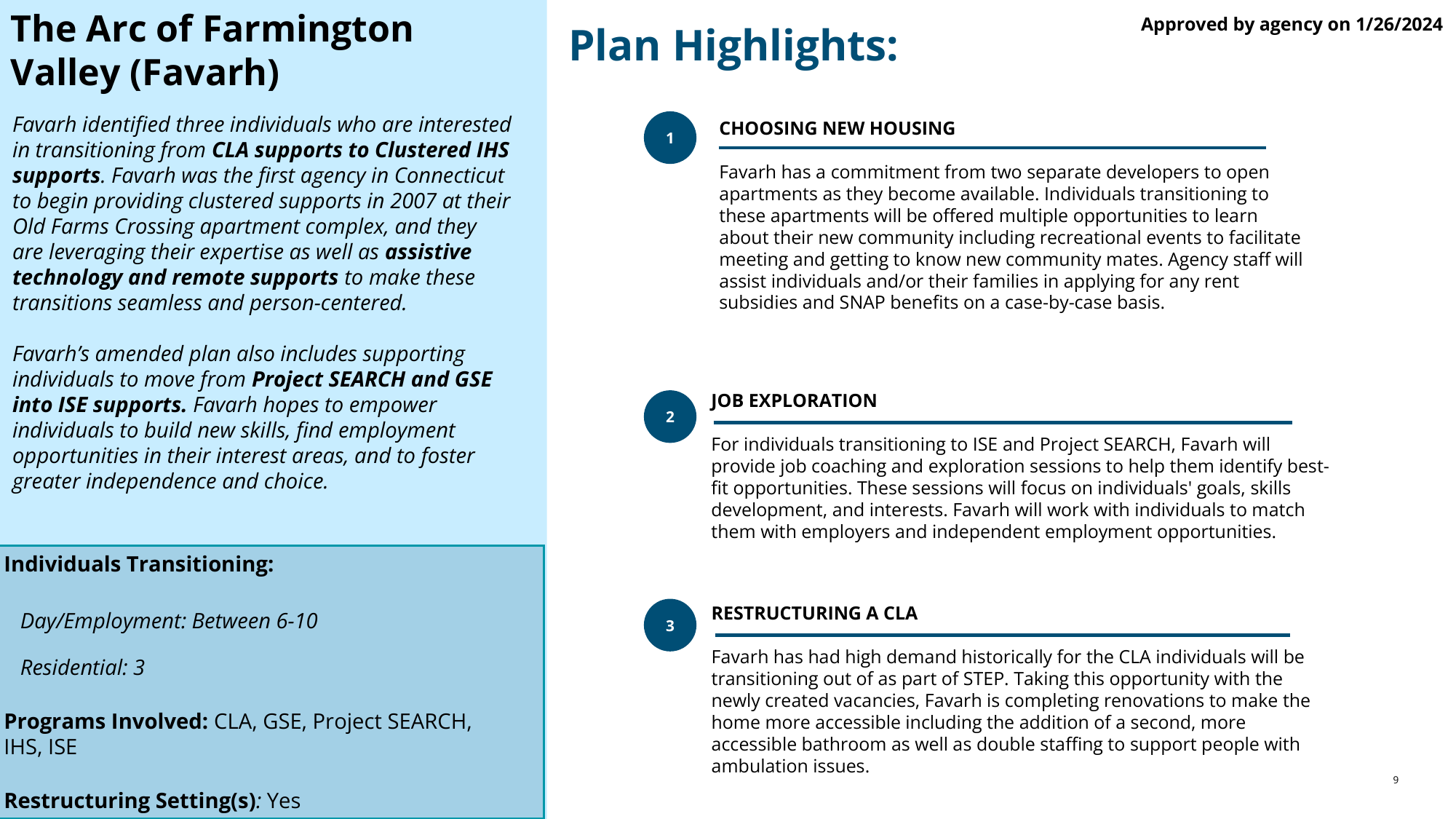

The Arc of Farmington Valley (Favarh)

Approved by agency on 1/26/2024
Plan Highlights:
# Favarh identified three individuals who are interested in transitioning from CLA supports to Clustered IHS supports. Favarh was the first agency in Connecticut to begin providing clustered supports in 2007 at their Old Farms Crossing apartment complex, and they are leveraging their expertise as well as assistive technology and remote supports to make these transitions seamless and person-centered. Favarh’s amended plan also includes supporting individuals to move from Project SEARCH and GSE into ISE supports. Favarh hopes to empower individuals to build new skills, find employment opportunities in their interest areas, and to foster greater independence and choice.
1
Choosing new housing

Favarh has a commitment from two separate developers to open apartments as they become available. Individuals transitioning to these apartments will be offered multiple opportunities to learn about their new community including recreational events to facilitate meeting and getting to know new community mates. Agency staff will assist individuals and/or their families in applying for any rent subsidies and SNAP benefits on a case-by-case basis.
Job exploration

For individuals transitioning to ISE and Project SEARCH, Favarh will provide job coaching and exploration sessions to help them identify best-fit opportunities. These sessions will focus on individuals' goals, skills development, and interests. Favarh will work with individuals to match them with employers and independent employment opportunities.
2

Individuals Transitioning:

   Day/Employment: Between 6-10
   Residential: 3
Programs Involved: CLA, GSE, Project SEARCH, IHS, ISE
Restructuring Setting(s): Yes
Restructuring a cla

Favarh has had high demand historically for the CLA individuals will be transitioning out of as part of STEP. Taking this opportunity with the newly created vacancies, Favarh is completing renovations to make the home more accessible including the addition of a second, more accessible bathroom as well as double staffing to support people with ambulation issues.
3